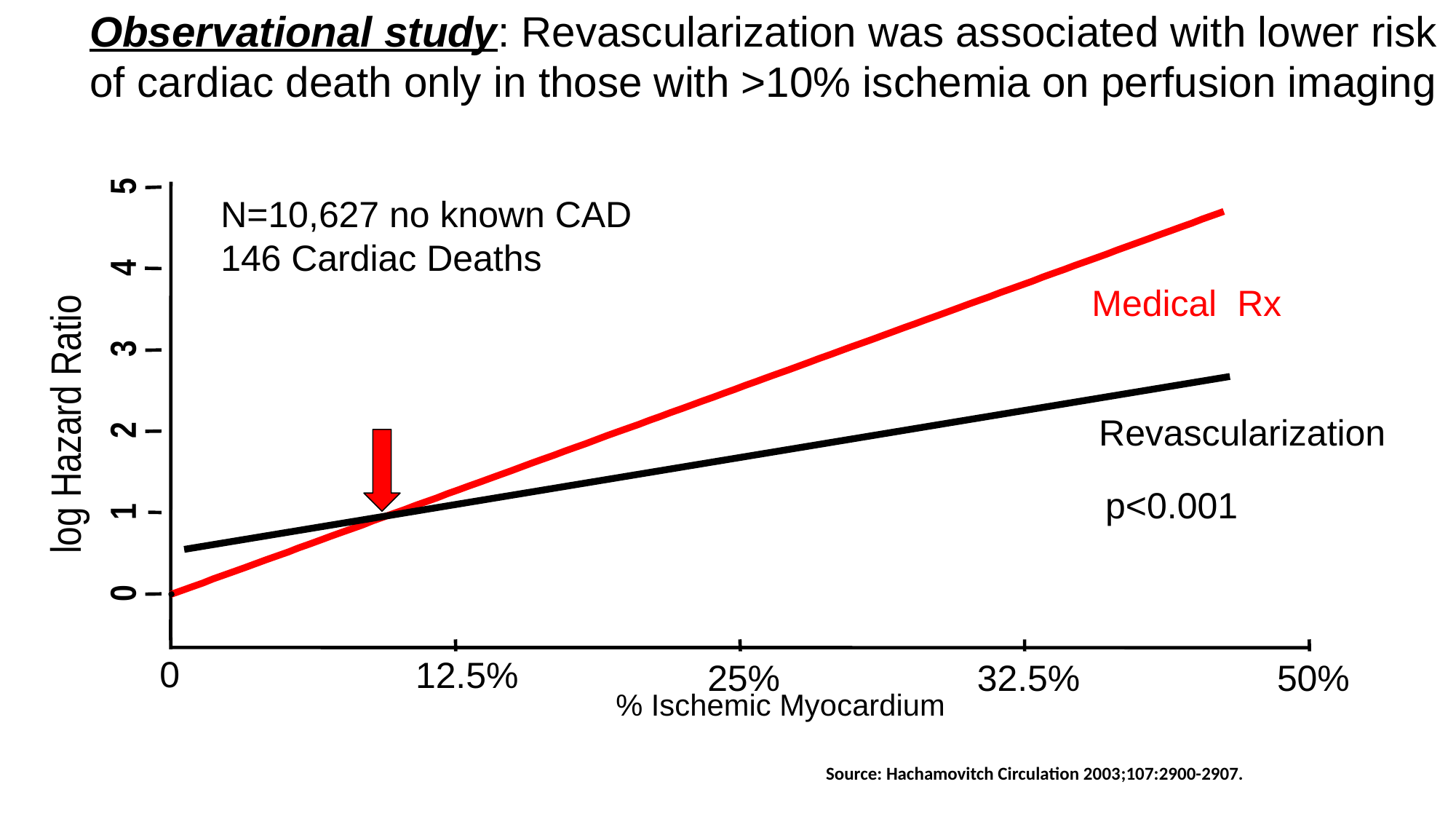

Observational study: Revascularization was associated with lower risk of cardiac death only in those with >10% ischemia on perfusion imaging

5

N=10,627 no known CAD
146 Cardiac Deaths

4

Medical  Rx*
3

log Hazard Ratio
Revascularization
2

p<0.001
1

0

0
12.5%
25%
32.5%
50%
% Ischemic Myocardium
Source: Hachamovitch Circulation 2003;107:2900-2907.